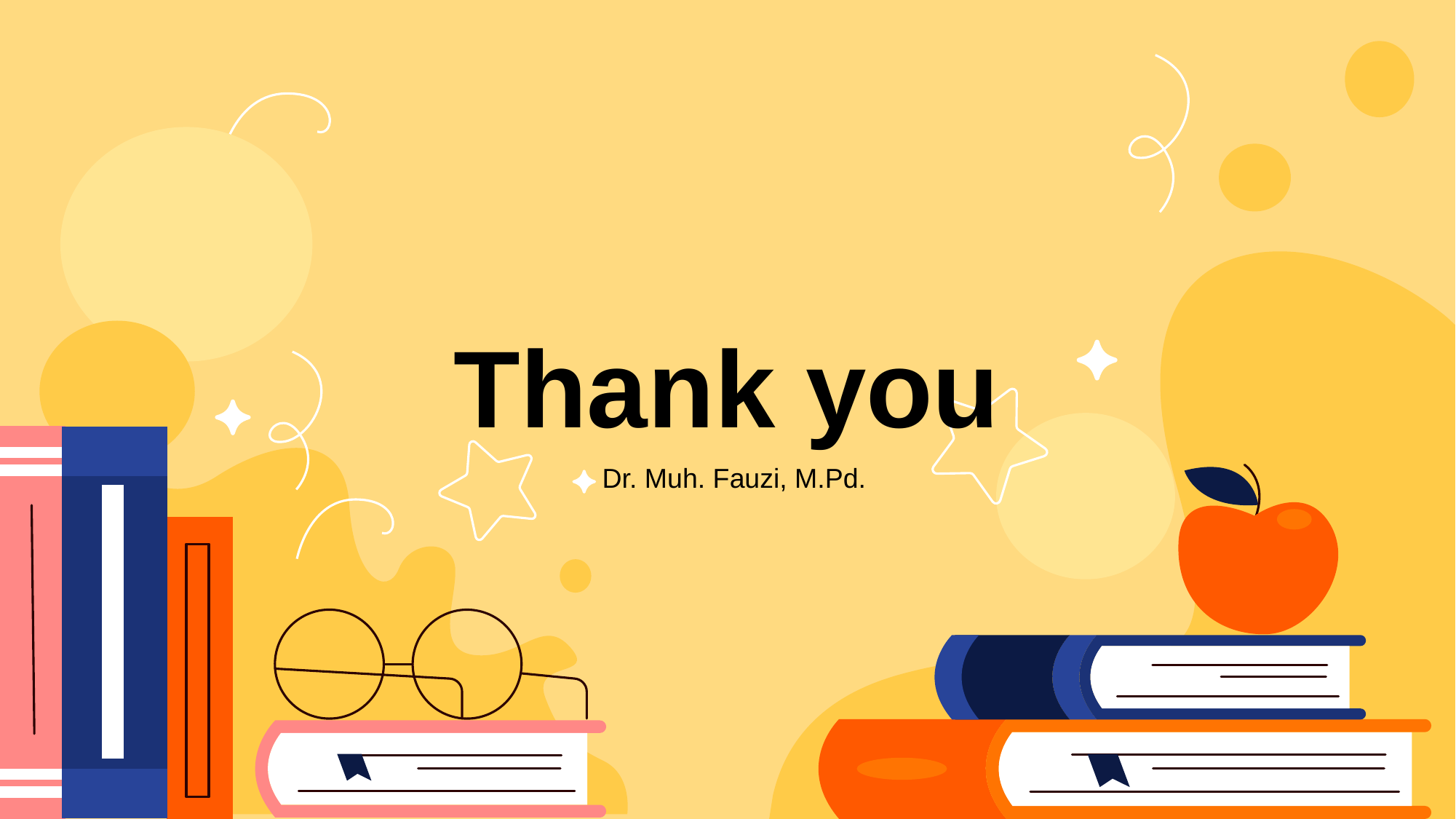

# Thank you
Dr. Muh. Fauzi, M.Pd.